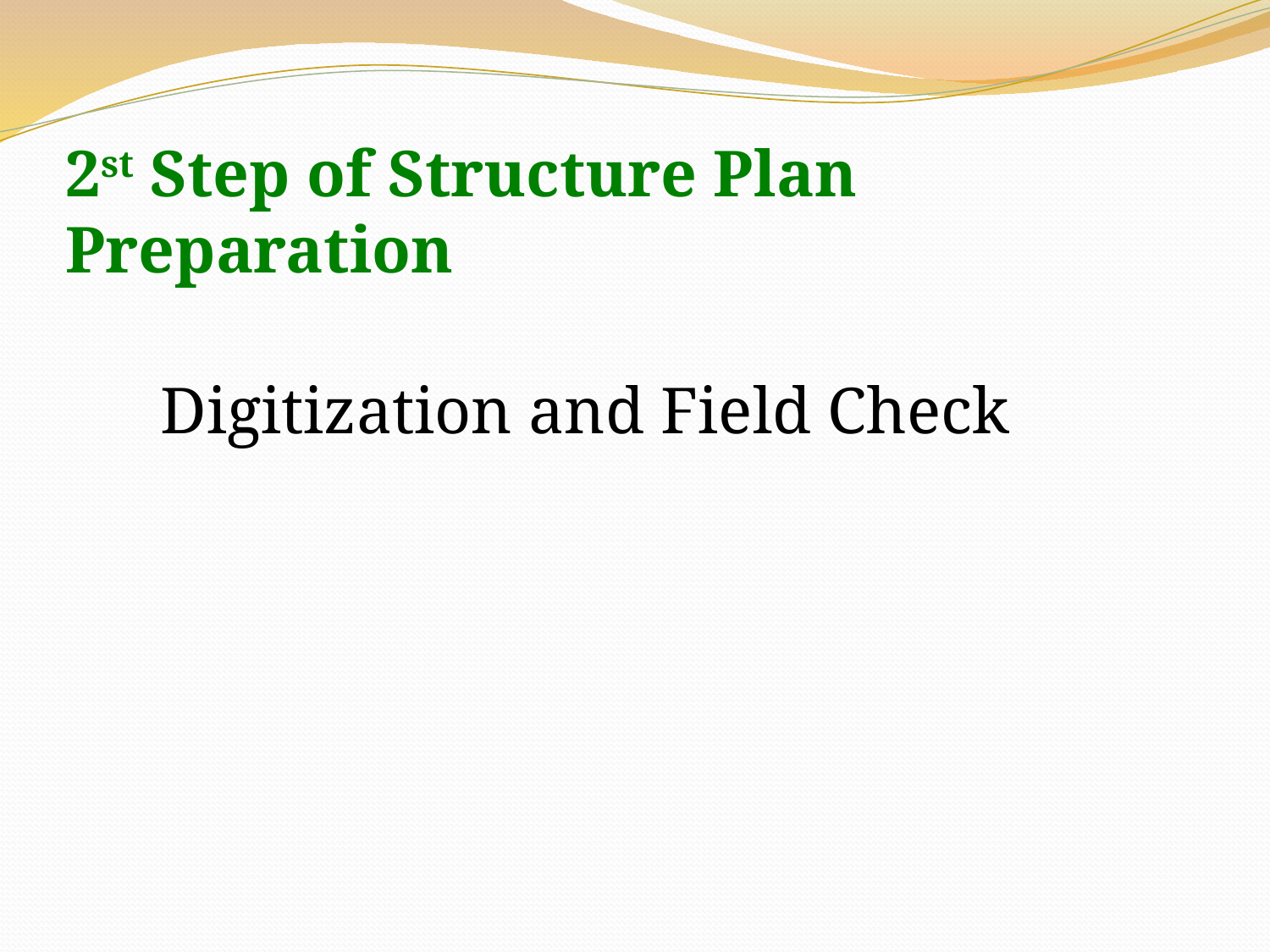

2st Step of Structure Plan Preparation
Digitization and Field Check